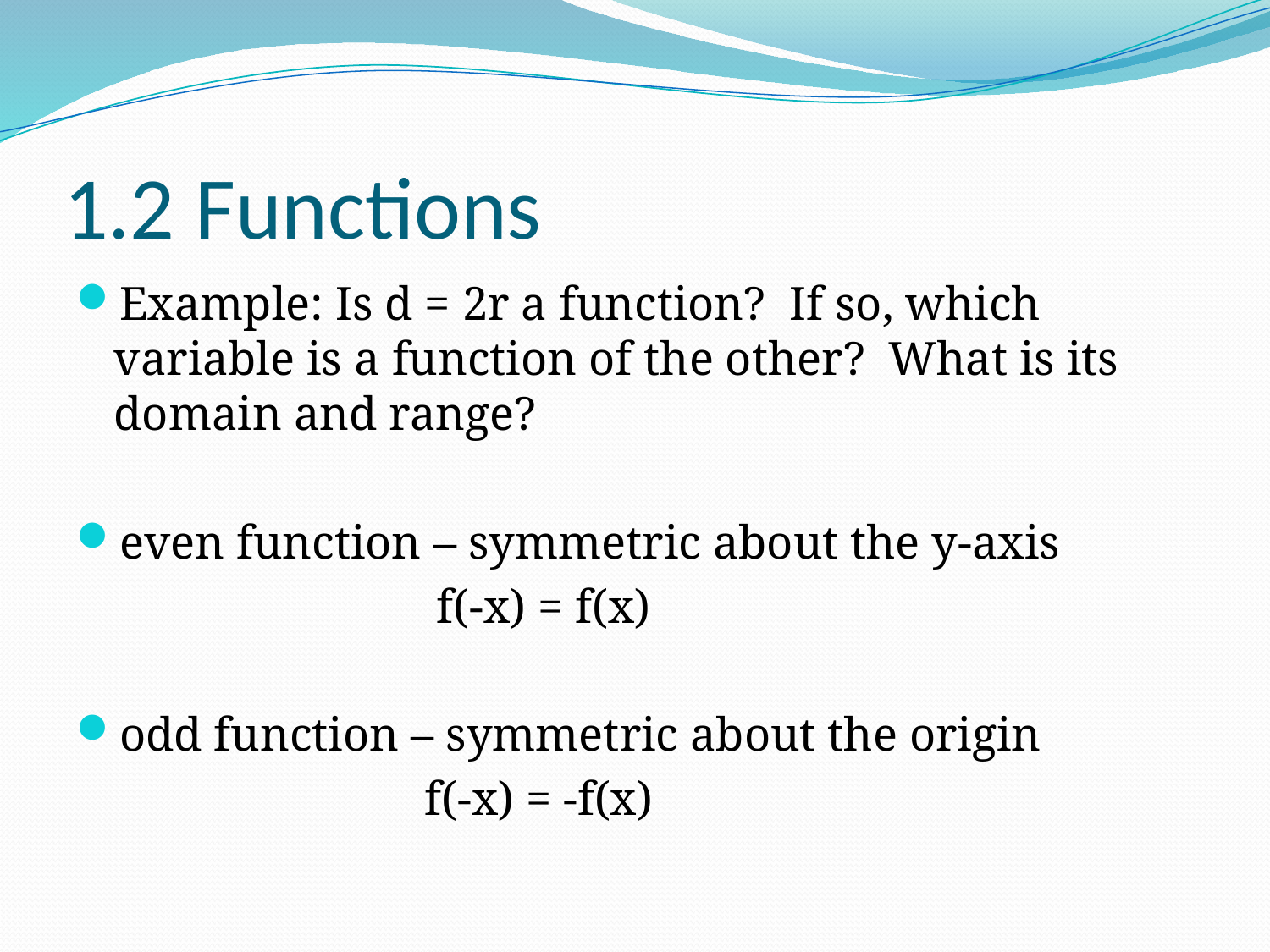

# 1.2 Functions
Example: Is d = 2r a function?  If so, which variable is a function of the other?  What is its domain and range?

even function – symmetric about the y-axis
		         f(-x) = f(x)

odd function – symmetric about the origin
		        f(-x) = -f(x)